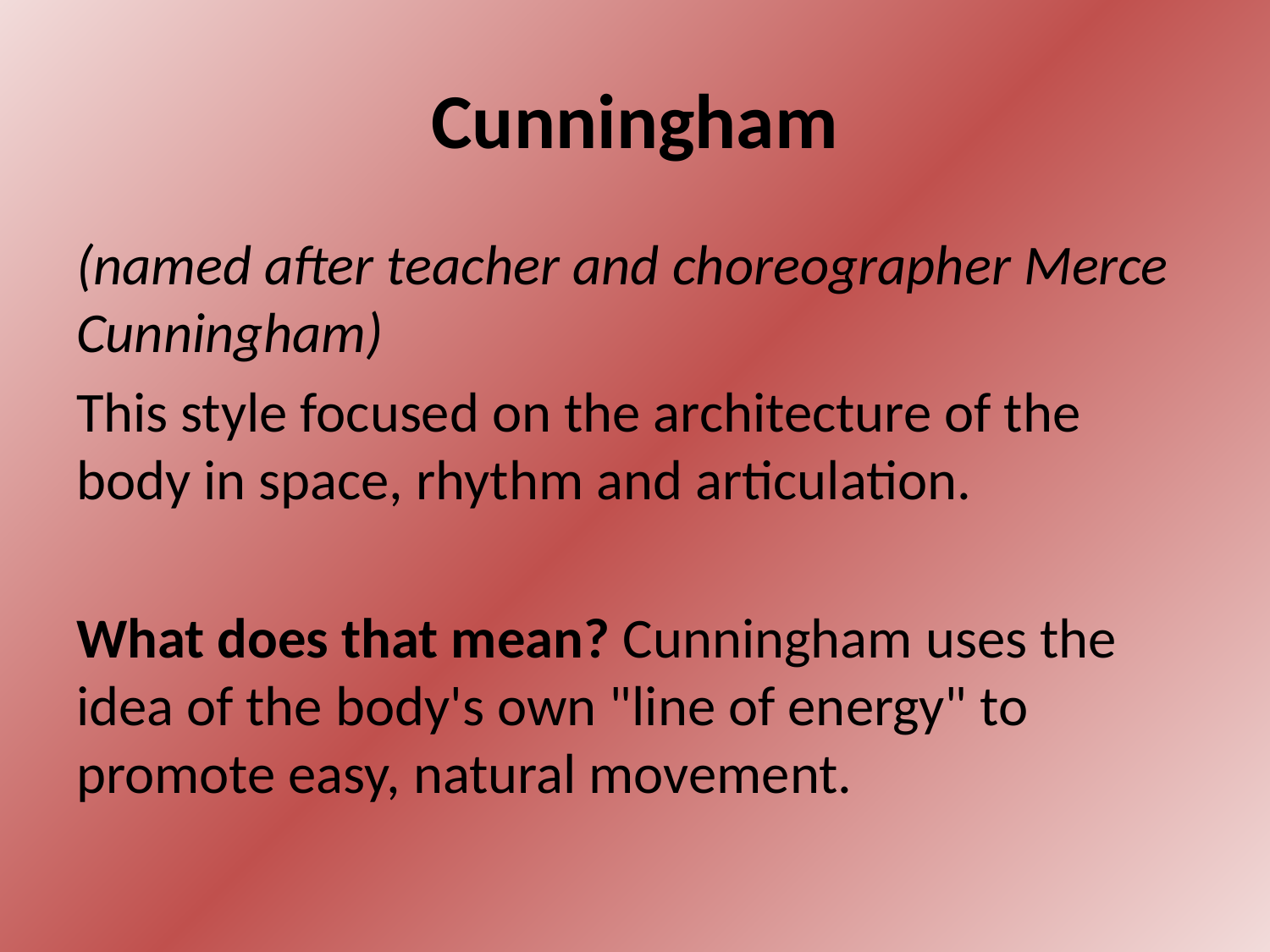

# Cunningham
(named after teacher and choreographer Merce Cunningham)
This style focused on the architecture of the body in space, rhythm and articulation.

What does that mean? Cunningham uses the idea of the body's own "line of energy" to promote easy, natural movement.